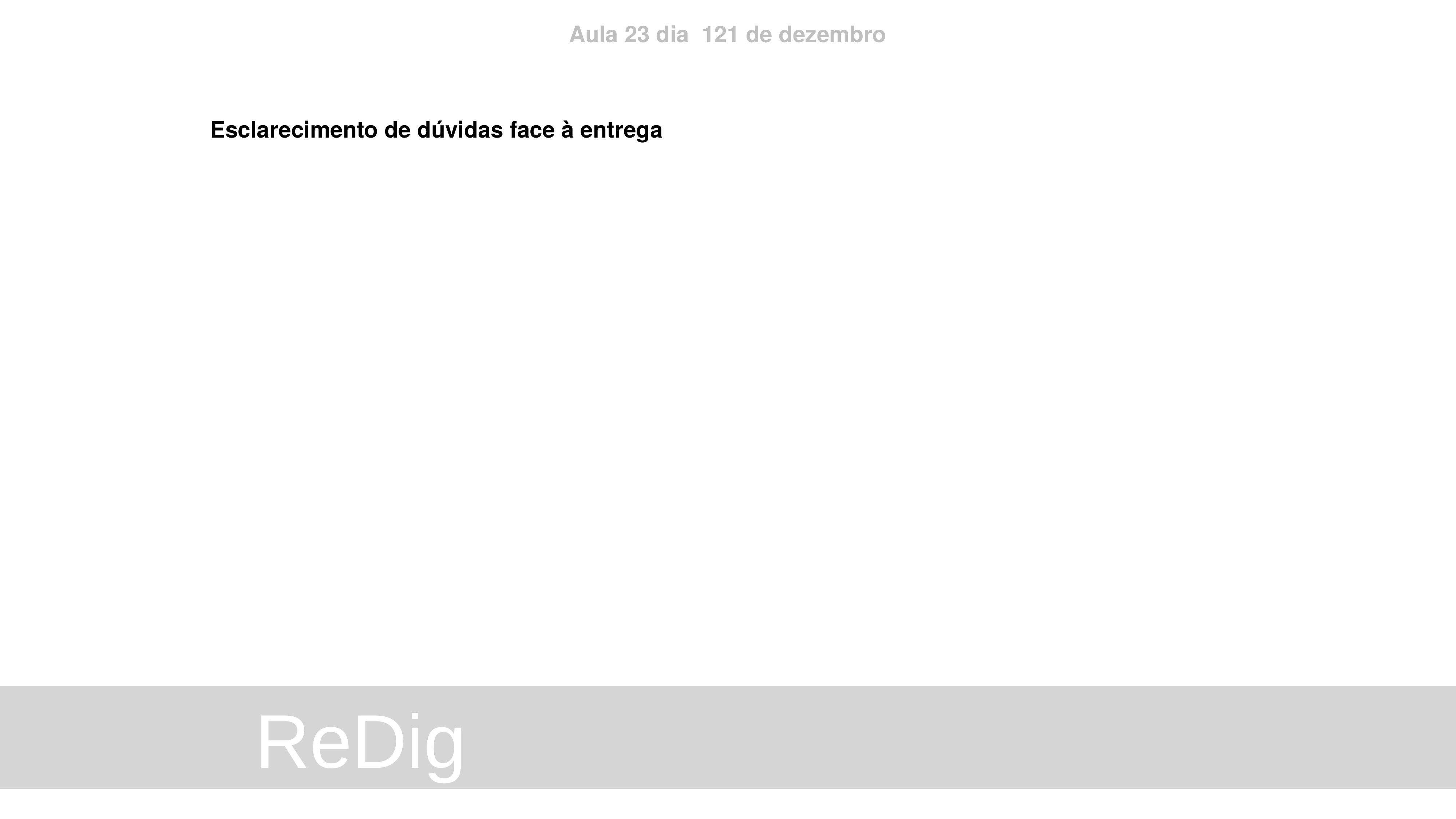

Aula 23 dia  121 de dezembro

Esclarecimento de dúvidas face à entrega
            ReDig